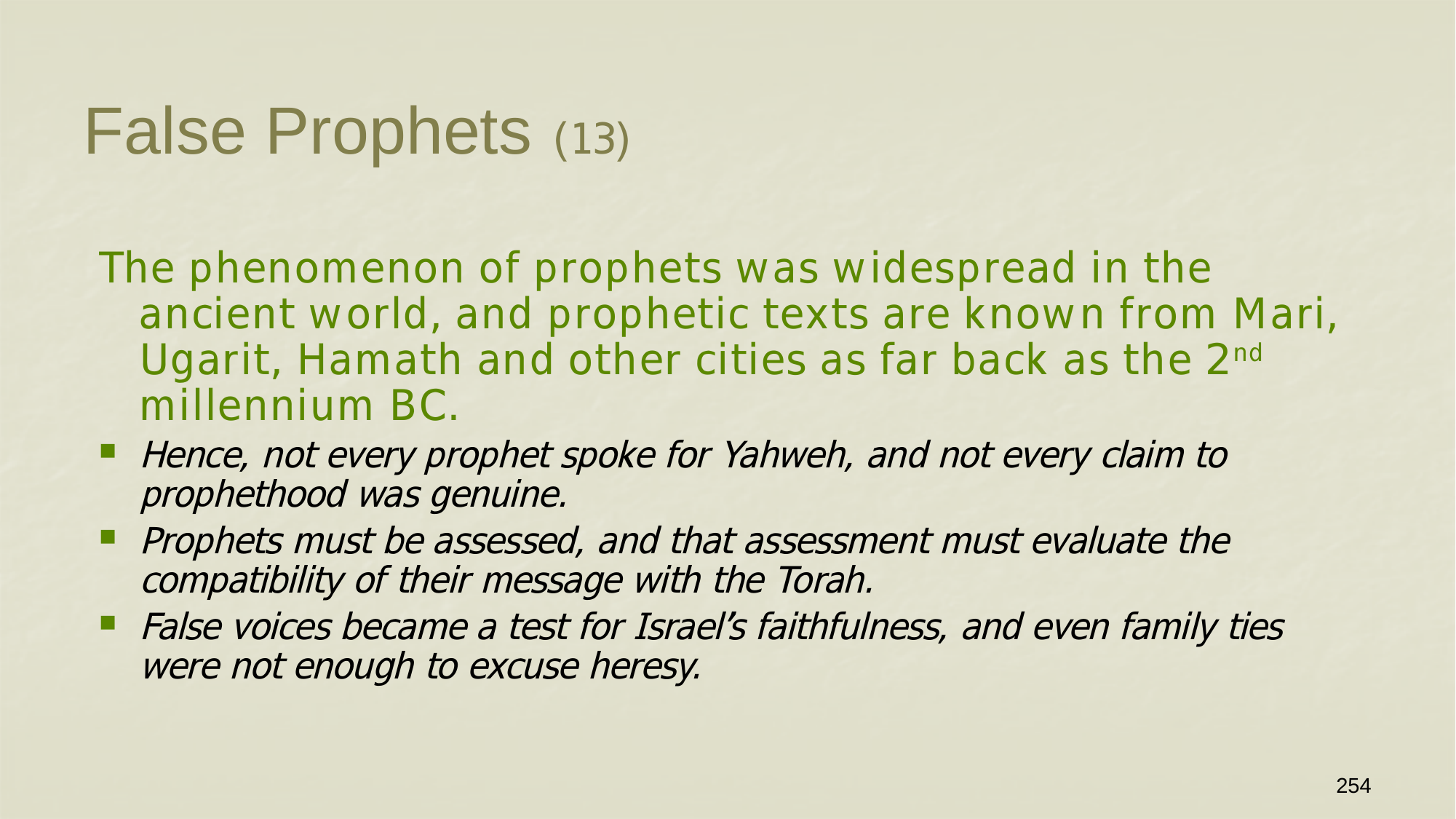

# False Prophets (13)
The phenomenon of prophets was widespread in the ancient world, and prophetic texts are known from Mari, Ugarit, Hamath and other cities as far back as the 2nd millennium BC.
Hence, not every prophet spoke for Yahweh, and not every claim to prophethood was genuine.
Prophets must be assessed, and that assessment must evaluate the compatibility of their message with the Torah.
False voices became a test for Israel’s faithfulness, and even family ties were not enough to excuse heresy.
254